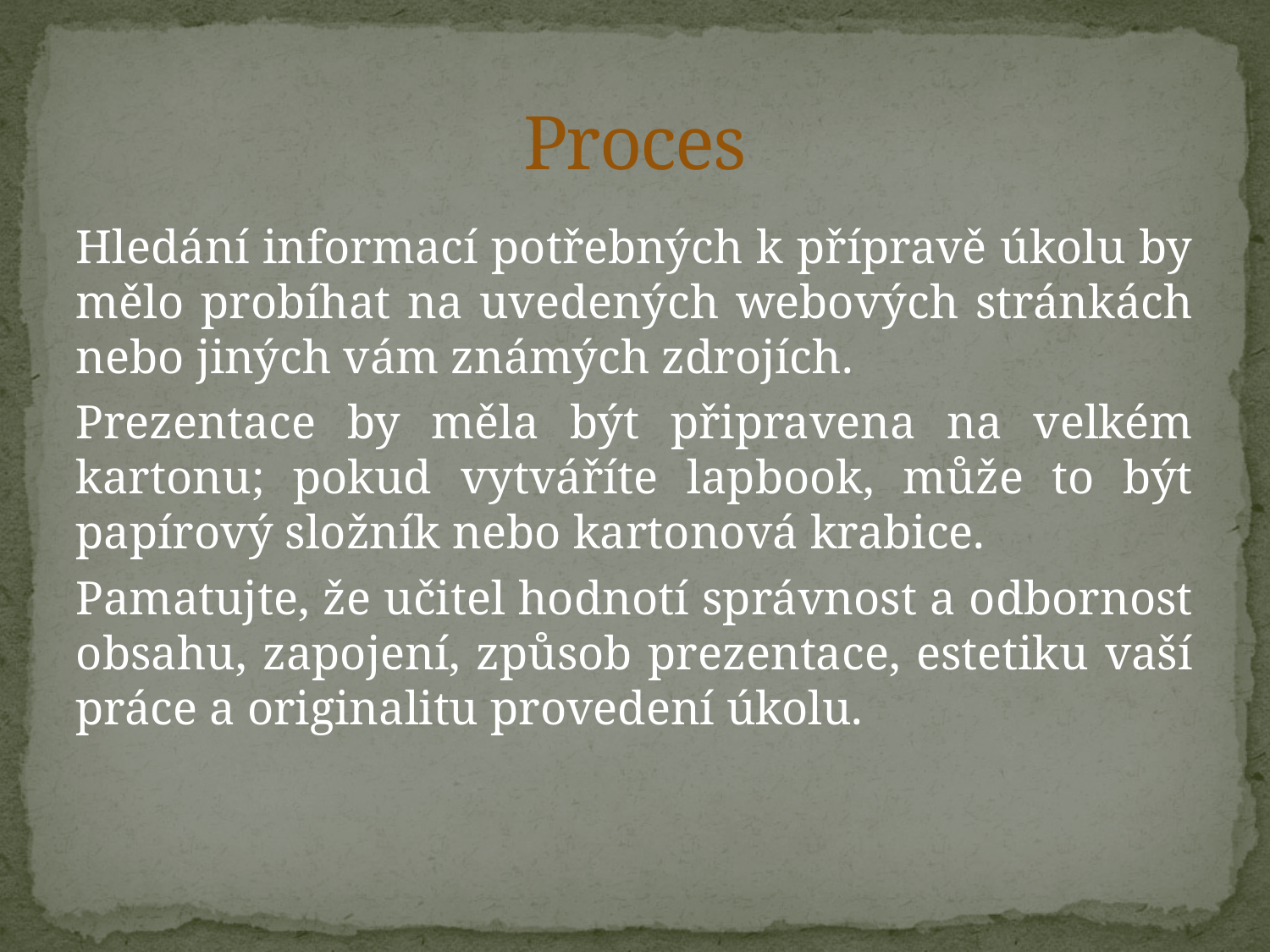

# Proces
Hledání informací potřebných k přípravě úkolu by mělo probíhat na uvedených webových stránkách nebo jiných vám známých zdrojích.
Prezentace by měla být připravena na velkém kartonu; pokud vytváříte lapbook, může to být papírový složník nebo kartonová krabice.
Pamatujte, že učitel hodnotí správnost a odbornost obsahu, zapojení, způsob prezentace, estetiku vaší práce a originalitu provedení úkolu.